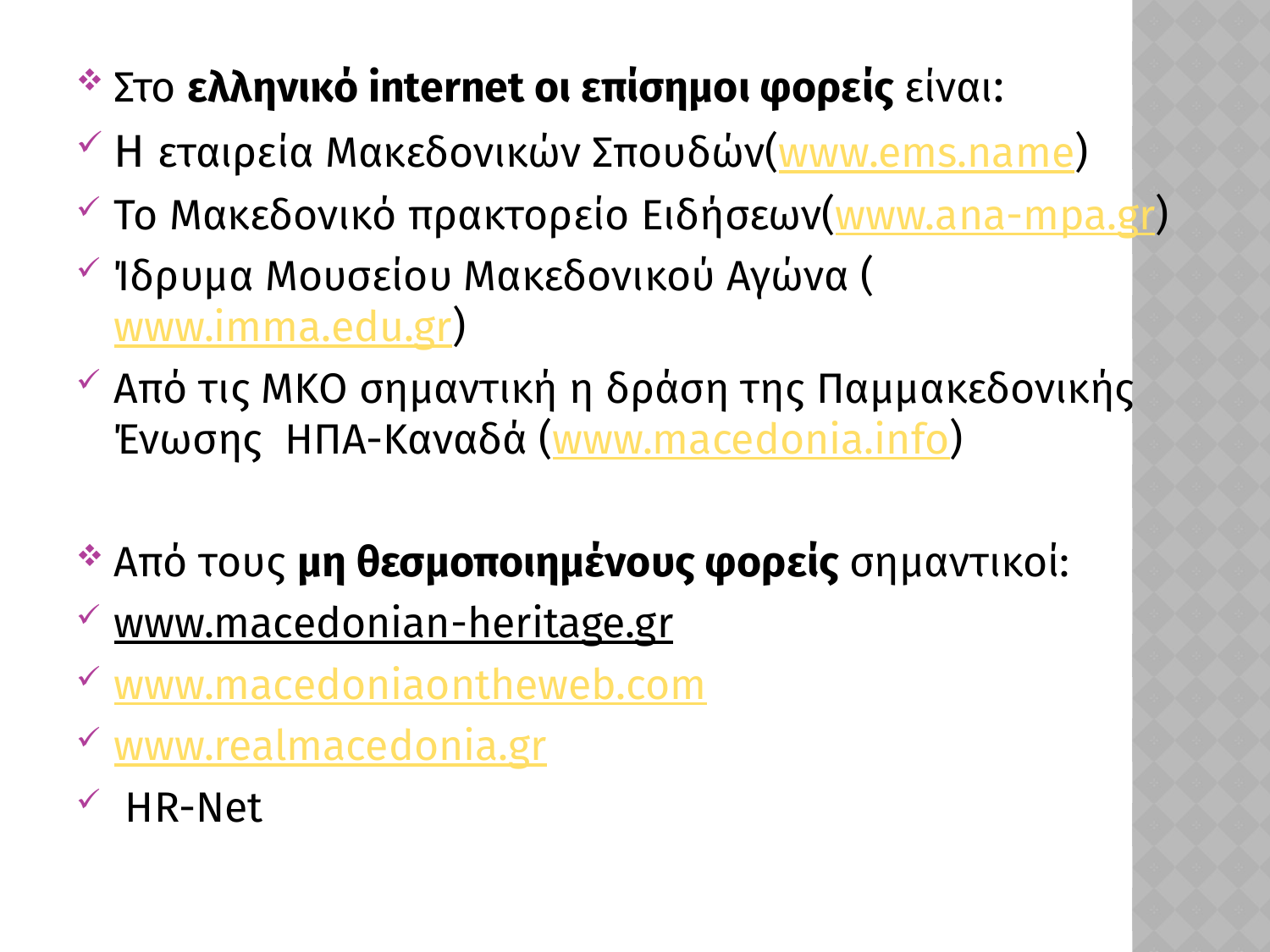

Στο ελληνικό internet οι επίσημοι φορείς είναι:
Η εταιρεία Μακεδονικών Σπουδών(www.ems.name)
To Μακεδονικό πρακτορείο Ειδήσεων(www.ana-mpa.gr)
Ίδρυμα Μουσείου Μακεδονικού Αγώνα (www.imma.edu.gr)
Από τις ΜΚΟ σημαντική η δράση της Παμμακεδονικής Ένωσης  ΗΠΑ-Καναδά (www.macedonia.info)

Από τους μη θεσμοποιημένους φορείς σημαντικοί:
www.macedonian-heritage.gr
www.macedoniaontheweb.com
www.realmacedonia.gr
 ΗR-Net